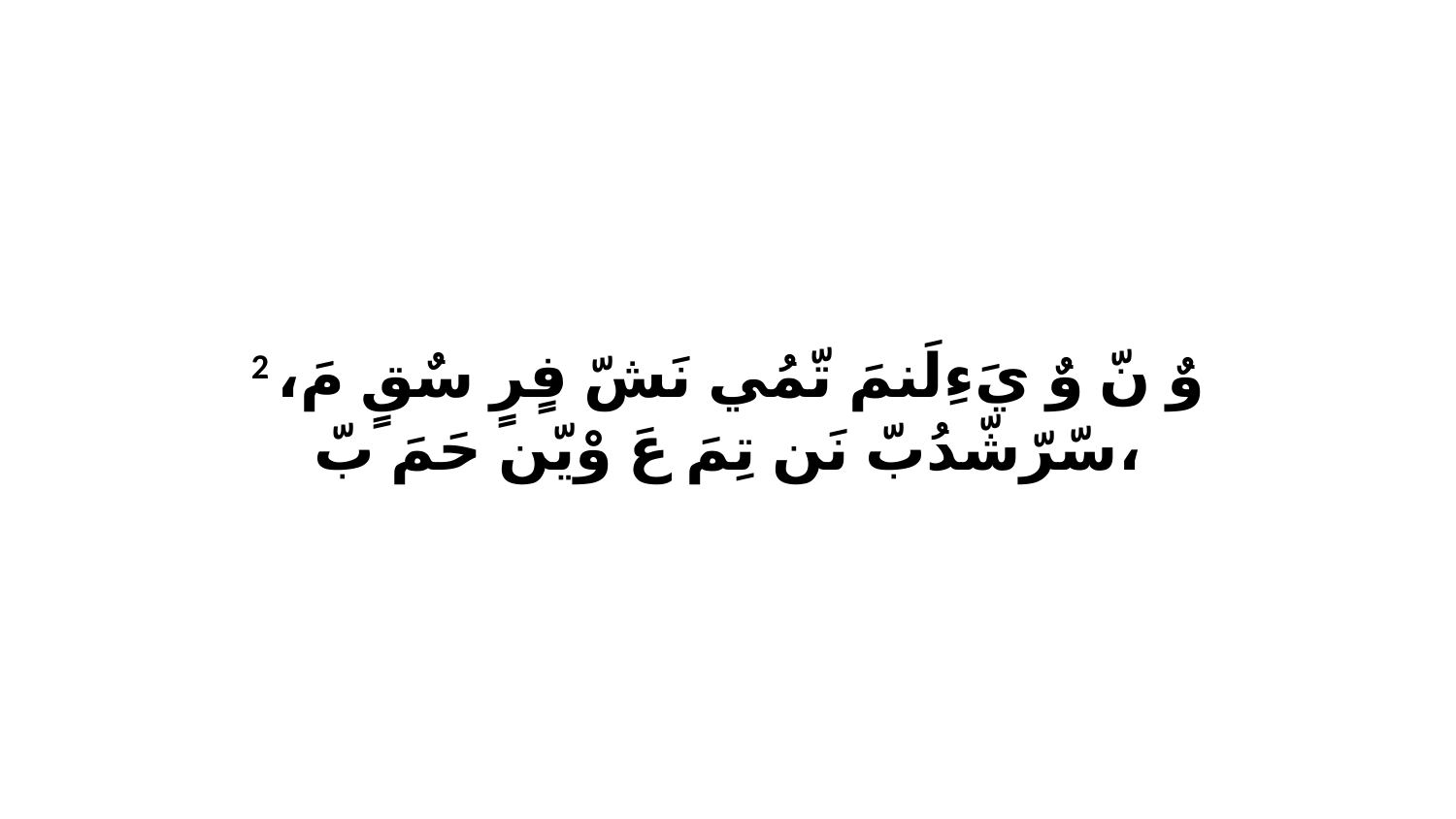

2 وٌ نّ وٌ يَءِلَنمَ تّمُي نَشّ فٍرٍ سٌقٍ مَ، سّرّشّدُبّ نَن تِمَ عَ وْيّن حَمَ بّ،